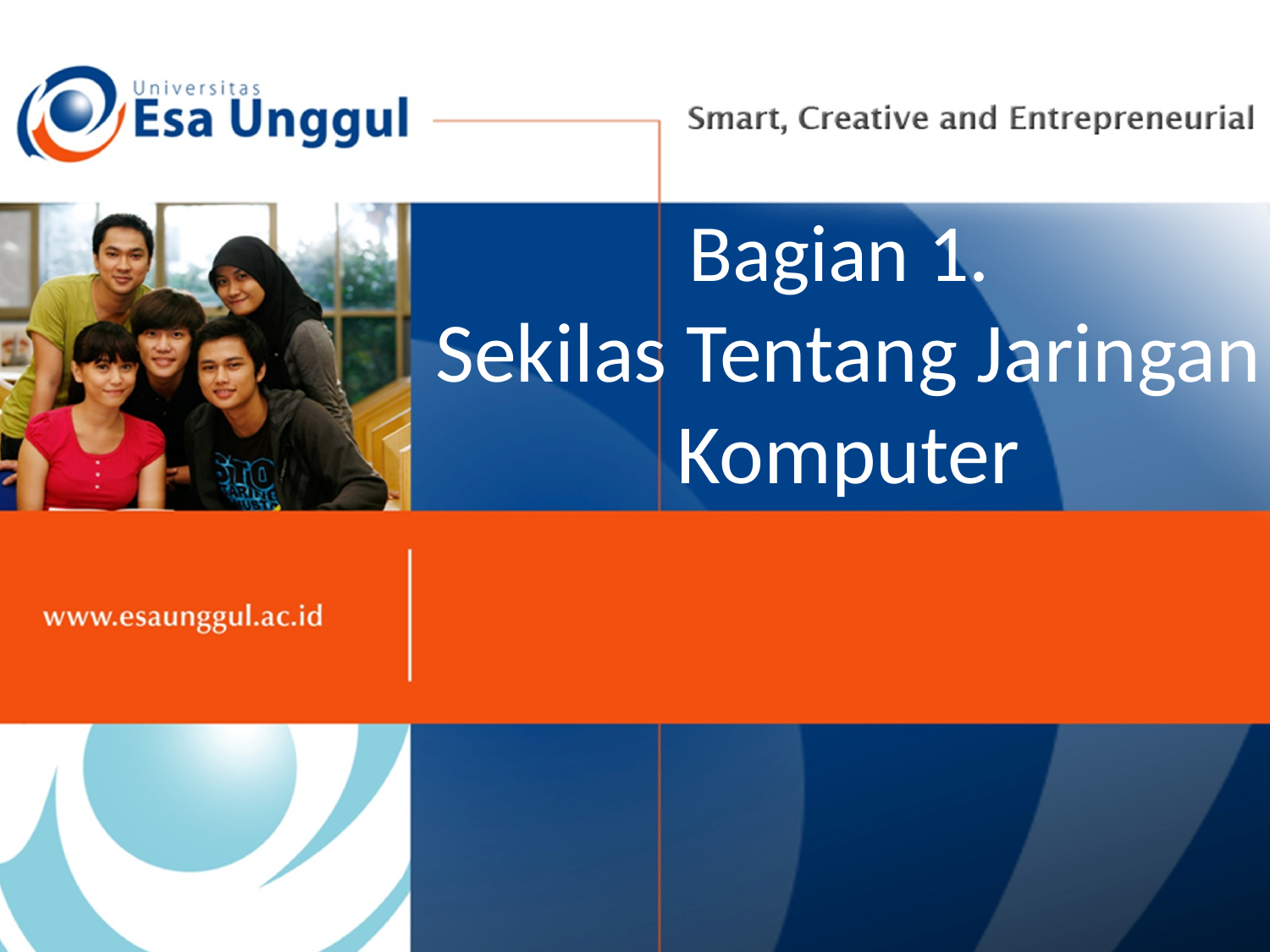

# Bagian 1. Sekilas Tentang Jaringan Komputer